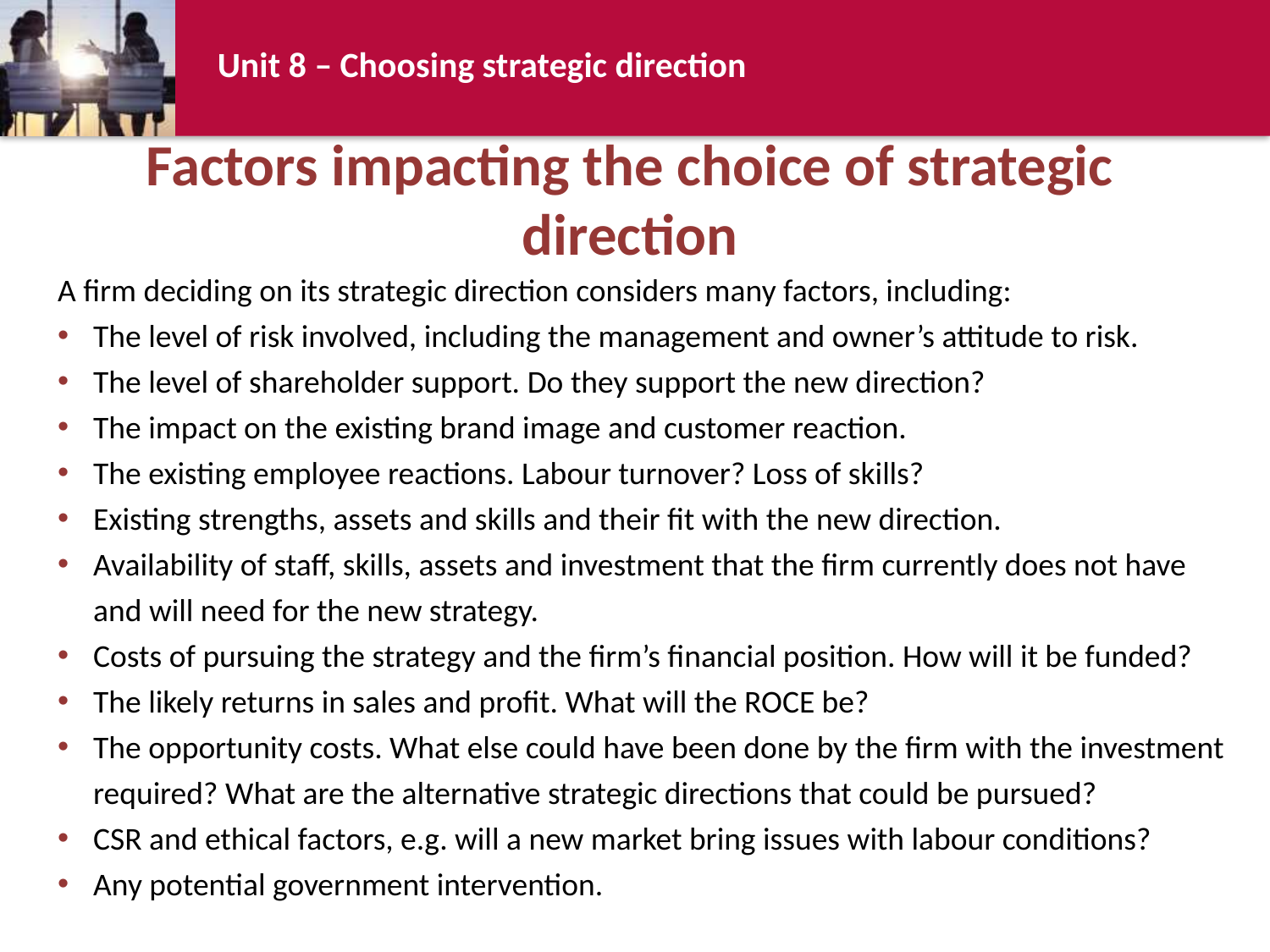

# Factors impacting the choice of strategic direction
A firm deciding on its strategic direction considers many factors, including:
The level of risk involved, including the management and owner’s attitude to risk.
The level of shareholder support. Do they support the new direction?
The impact on the existing brand image and customer reaction.
The existing employee reactions. Labour turnover? Loss of skills?
Existing strengths, assets and skills and their fit with the new direction.
Availability of staff, skills, assets and investment that the firm currently does not have and will need for the new strategy.
Costs of pursuing the strategy and the firm’s financial position. How will it be funded?
The likely returns in sales and profit. What will the ROCE be?
The opportunity costs. What else could have been done by the firm with the investment required? What are the alternative strategic directions that could be pursued?
CSR and ethical factors, e.g. will a new market bring issues with labour conditions?
Any potential government intervention.